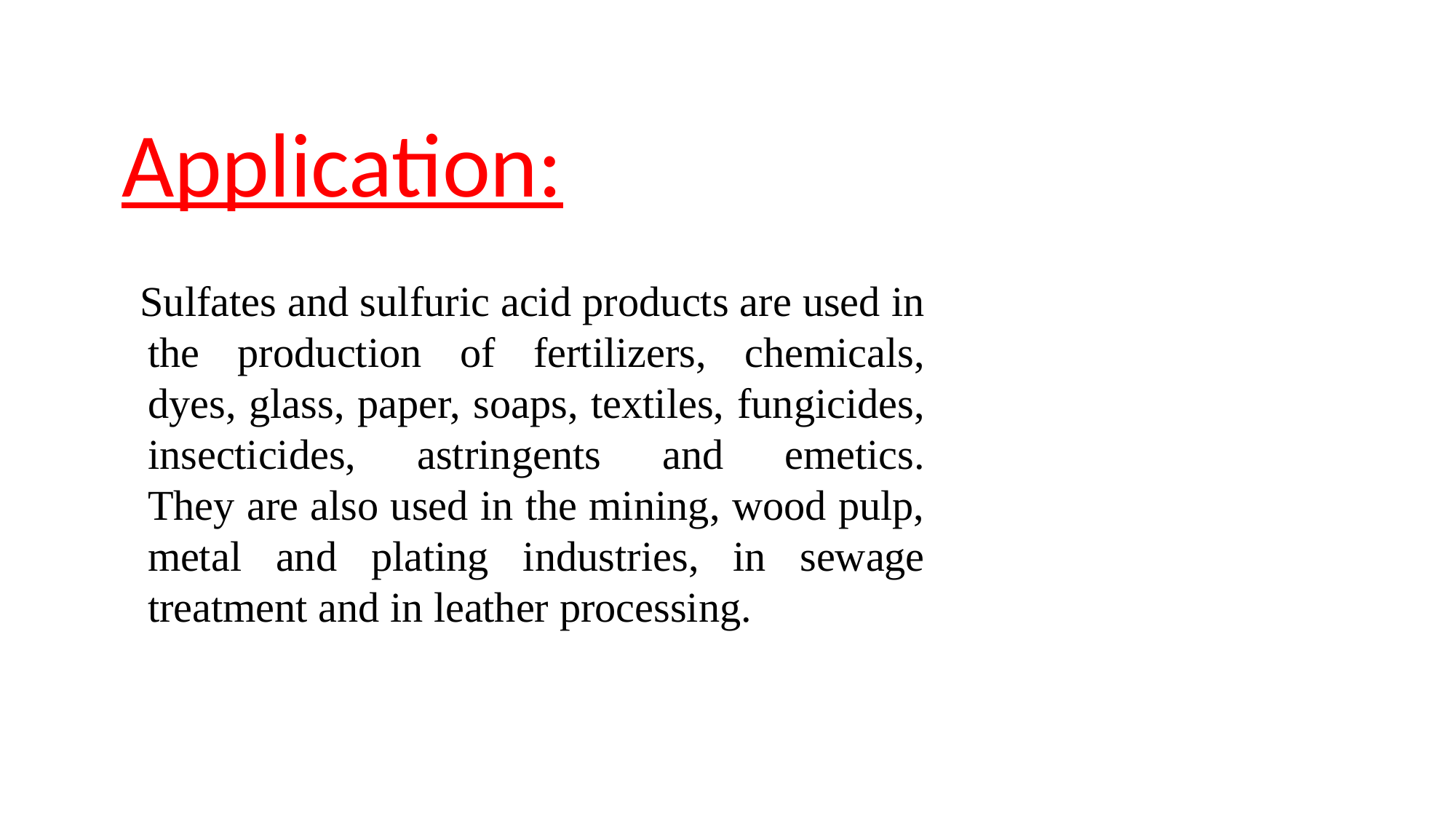

# Application:
   Sulfates and sulfuric acid products are used in the production of fertilizers, chemicals,
dyes, glass, paper, soaps, textiles, fungicides, insecticides, astringents and emetics.
They are also used in the mining, wood pulp, metal and plating industries, in sewage
treatment and in leather processing.